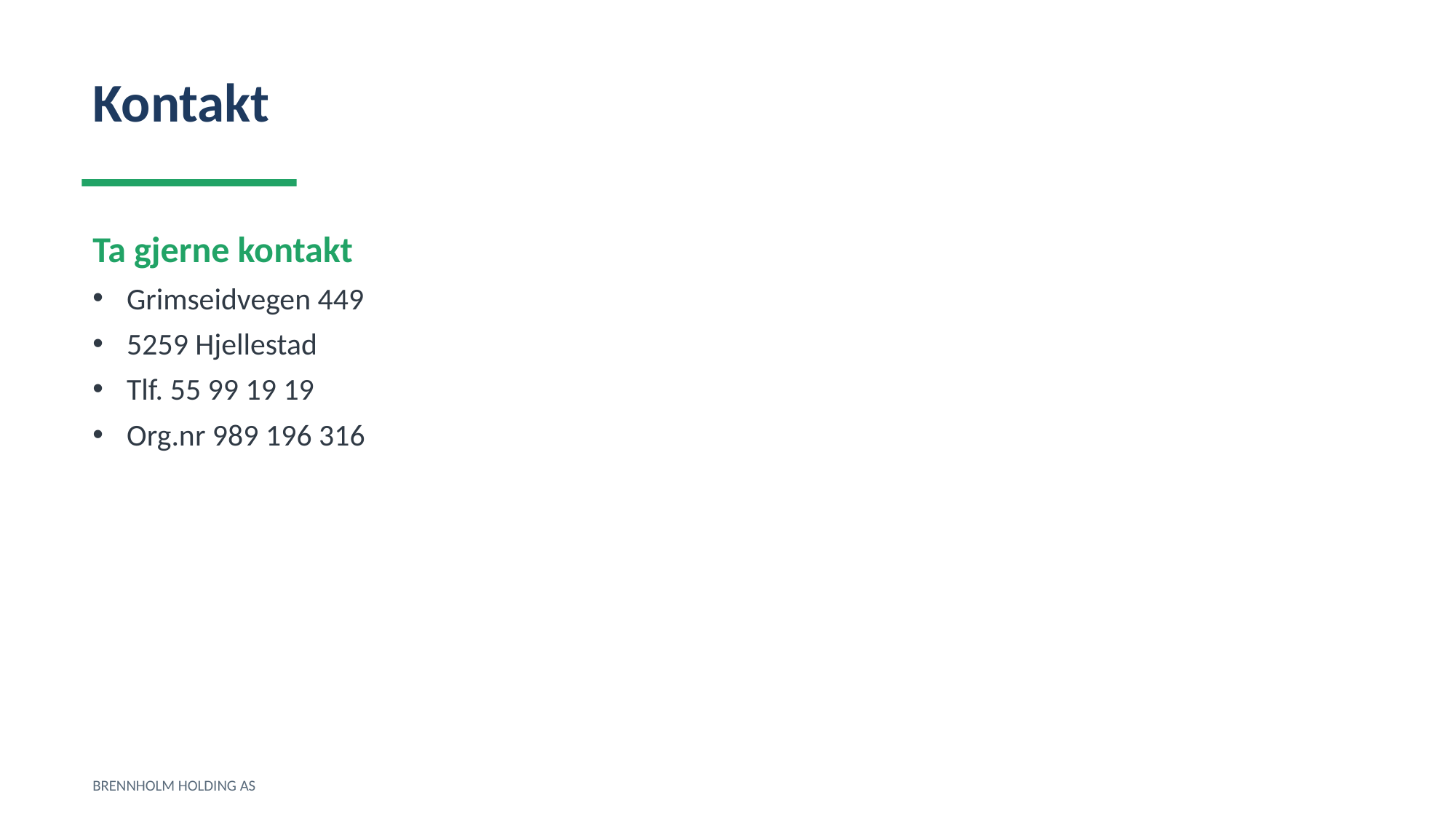

Kontakt

Ta gjerne kontakt
Grimseidvegen 449
5259 Hjellestad
Tlf. 55 99 19 19
Org.nr 989 196 316
BRENNHOLM HOLDING AS